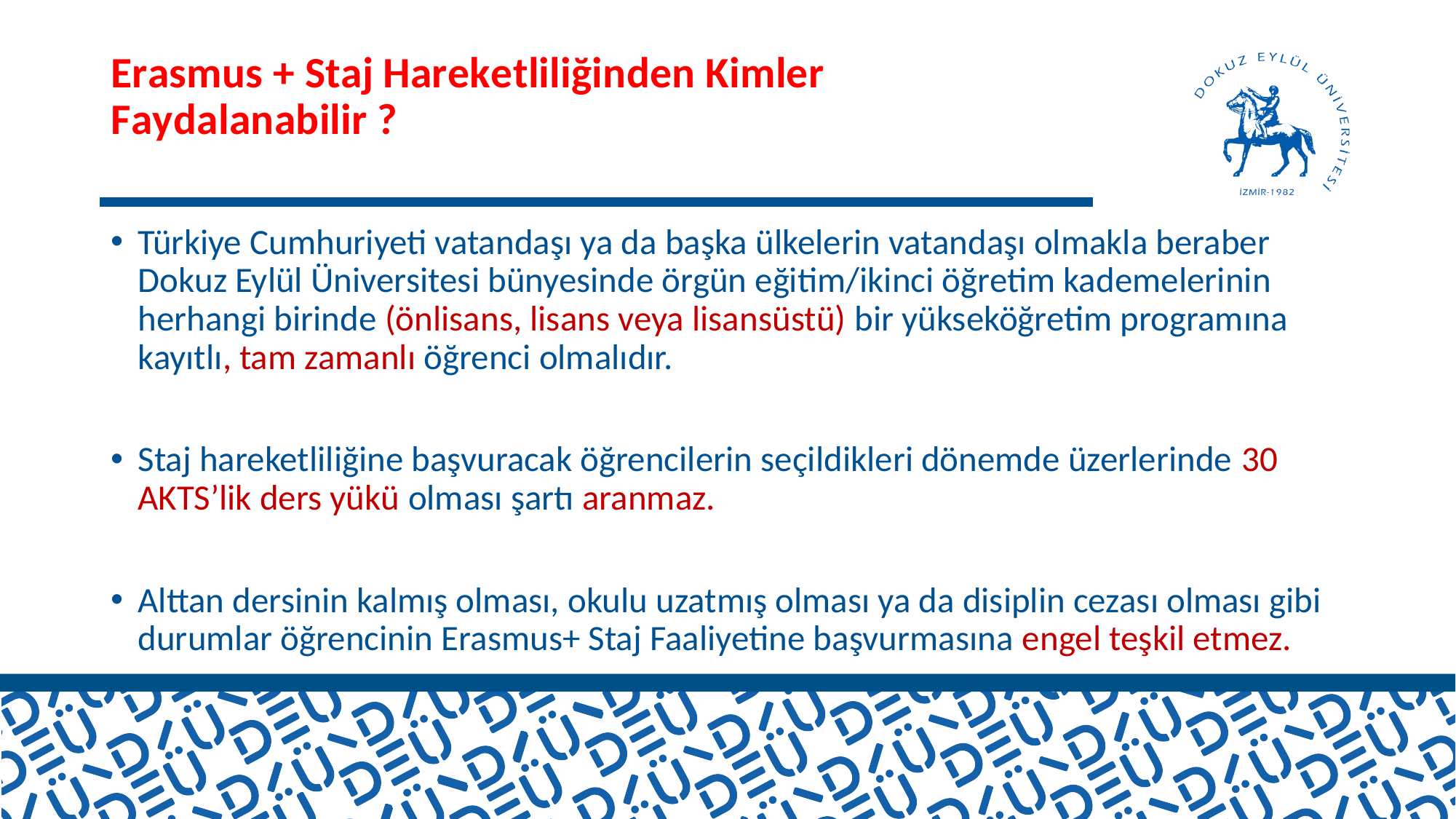

# Erasmus + Staj Hareketliliğinden Kimler Faydalanabilir ?
Türkiye Cumhuriyeti vatandaşı ya da başka ülkelerin vatandaşı olmakla beraber Dokuz Eylül Üniversitesi bünyesinde örgün eğitim/ikinci öğretim kademelerinin herhangi birinde (önlisans, lisans veya lisansüstü) bir yükseköğretim programına kayıtlı, tam zamanlı öğrenci olmalıdır.

Staj hareketliliğine başvuracak öğrencilerin seçildikleri dönemde üzerlerinde 30 AKTS’lik ders yükü olması şartı aranmaz.

Alttan dersinin kalmış olması, okulu uzatmış olması ya da disiplin cezası olması gibi durumlar öğrencinin Erasmus+ Staj Faaliyetine başvurmasına engel teşkil etmez.